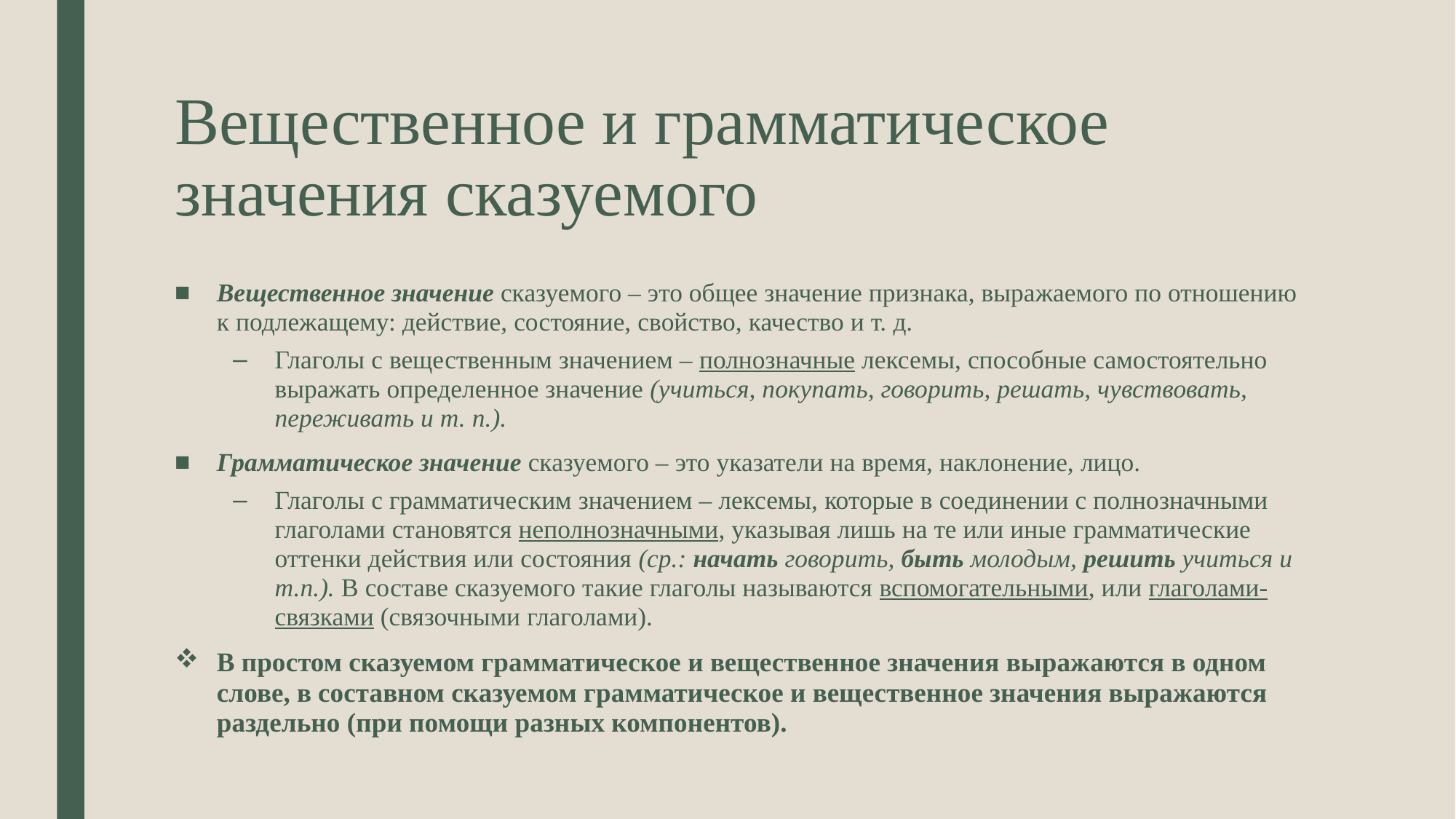

# Вещественное и грамматическое значения сказуемого
Вещественное значение сказуемого – это общее значение признака, выражаемого по отношению к подлежащему: действие, состояние, свойство, качество и т. д.
Глаголы с вещественным значением – полнозначные лексемы, способные самостоятельно выражать определенное значение (учиться, покупать, говорить, решать, чувствовать, переживать и т. п.).
Грамматическое значение сказуемого – это указатели на время, наклонение, лицо.
Глаголы с грамматическим значением – лексемы, которые в соединении с полнозначными глаголами становятся неполнозначными, указывая лишь на те или иные грамматические оттенки действия или состояния (ср.: начать говорить, быть молодым, решить учиться и т.п.). В составе сказуемого такие глаголы называются вспомогательными, или глаголами-связками (связочными глаголами).
В простом сказуемом грамматическое и вещественное значения выражаются в одном слове, в составном сказуемом грамматическое и вещественное значения выражаются раздельно (при помощи разных компонентов).